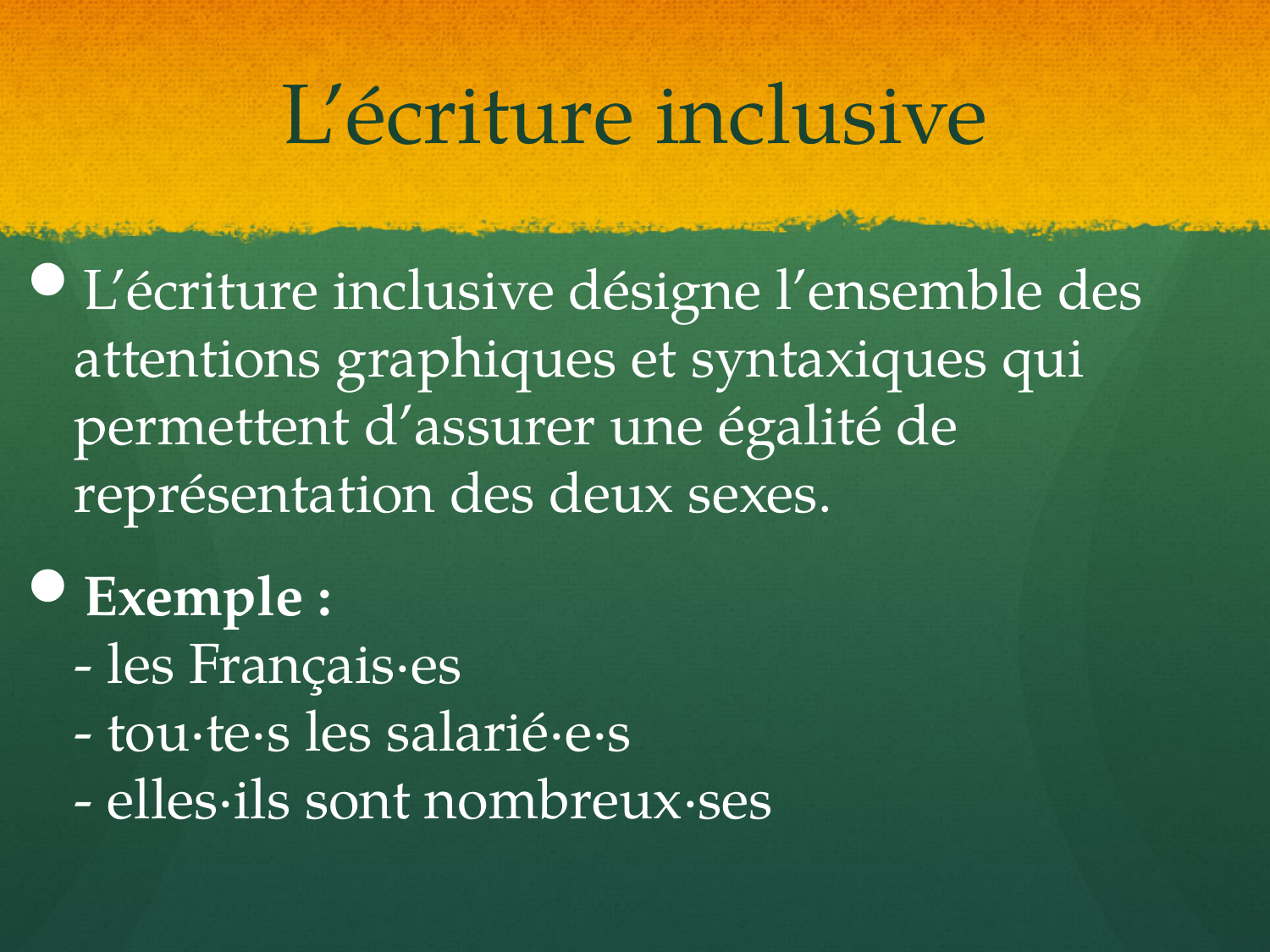

# L’écriture inclusive
L’écriture inclusive désigne l’ensemble des attentions graphiques et syntaxiques qui permettent d’assurer une égalité de représentation des deux sexes.
Exemple :
- les Français·es
- tou·te·s les salarié·e·s
- elles·ils sont nombreux·ses